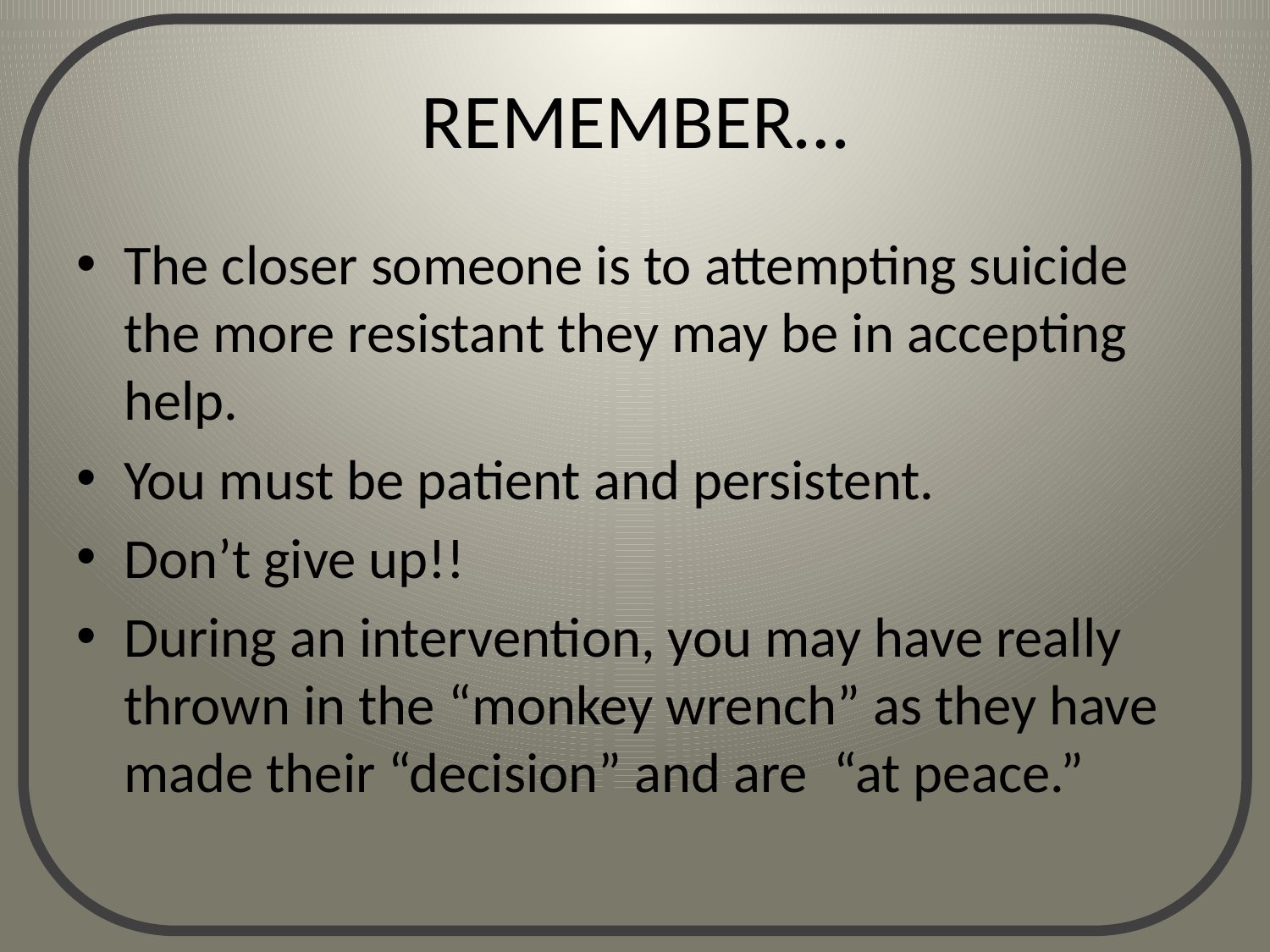

# REMEMBER…
The closer someone is to attempting suicide the more resistant they may be in accepting help.
You must be patient and persistent.
Don’t give up!!
During an intervention, you may have really thrown in the “monkey wrench” as they have made their “decision” and are  “at peace.”